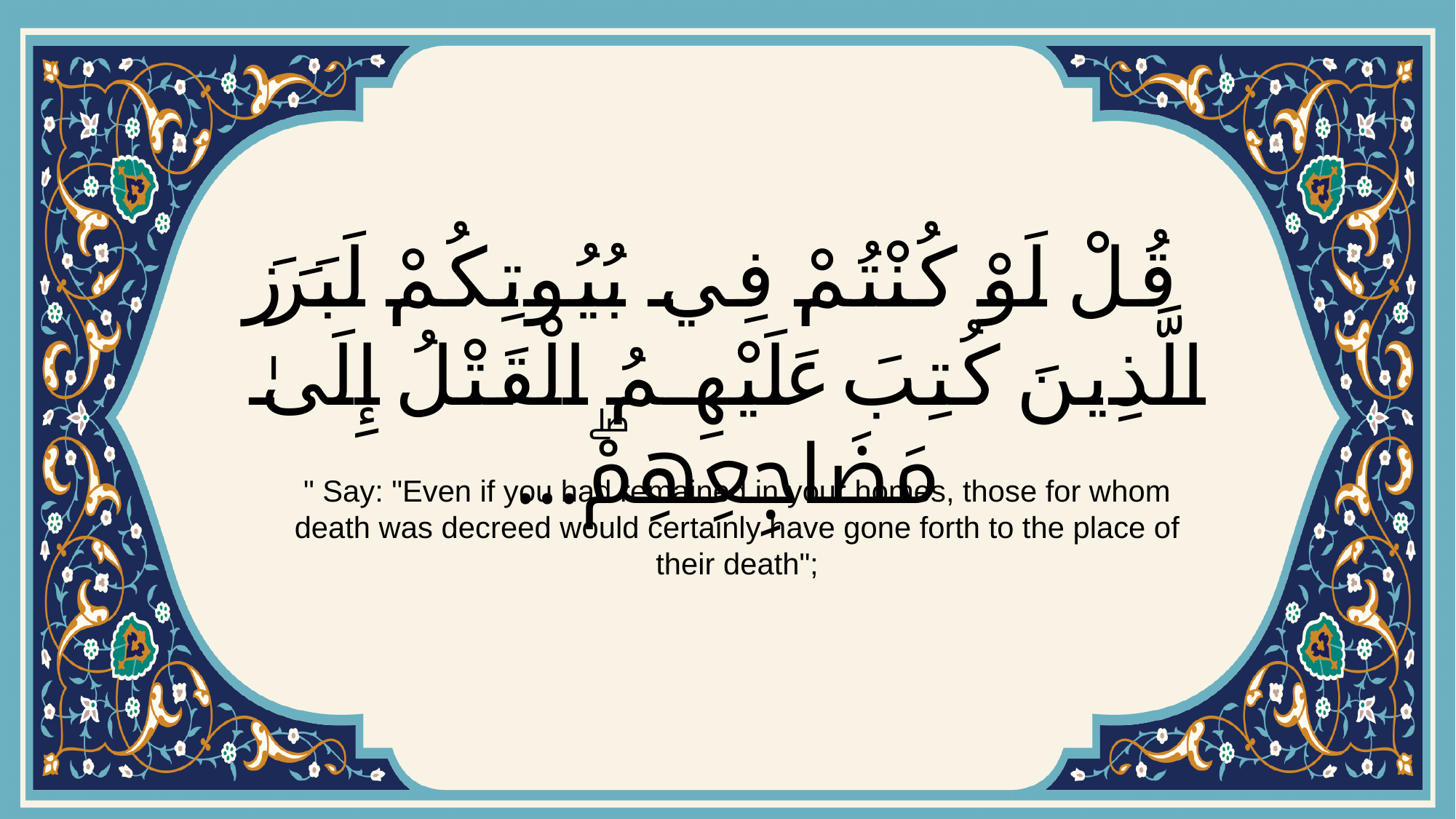

# قُلْ لَوْ كُنْتُمْ فِي بُيُوتِكُمْ لَبَرَزَ الَّذِينَ كُتِبَ عَلَيْهِمُ الْقَتْلُ إِلَىٰ مَضَاجِعِهِمْۖ...
" Say: "Even if you had remained in your homes, those for whom death was decreed would certainly have gone forth to the place of their death";